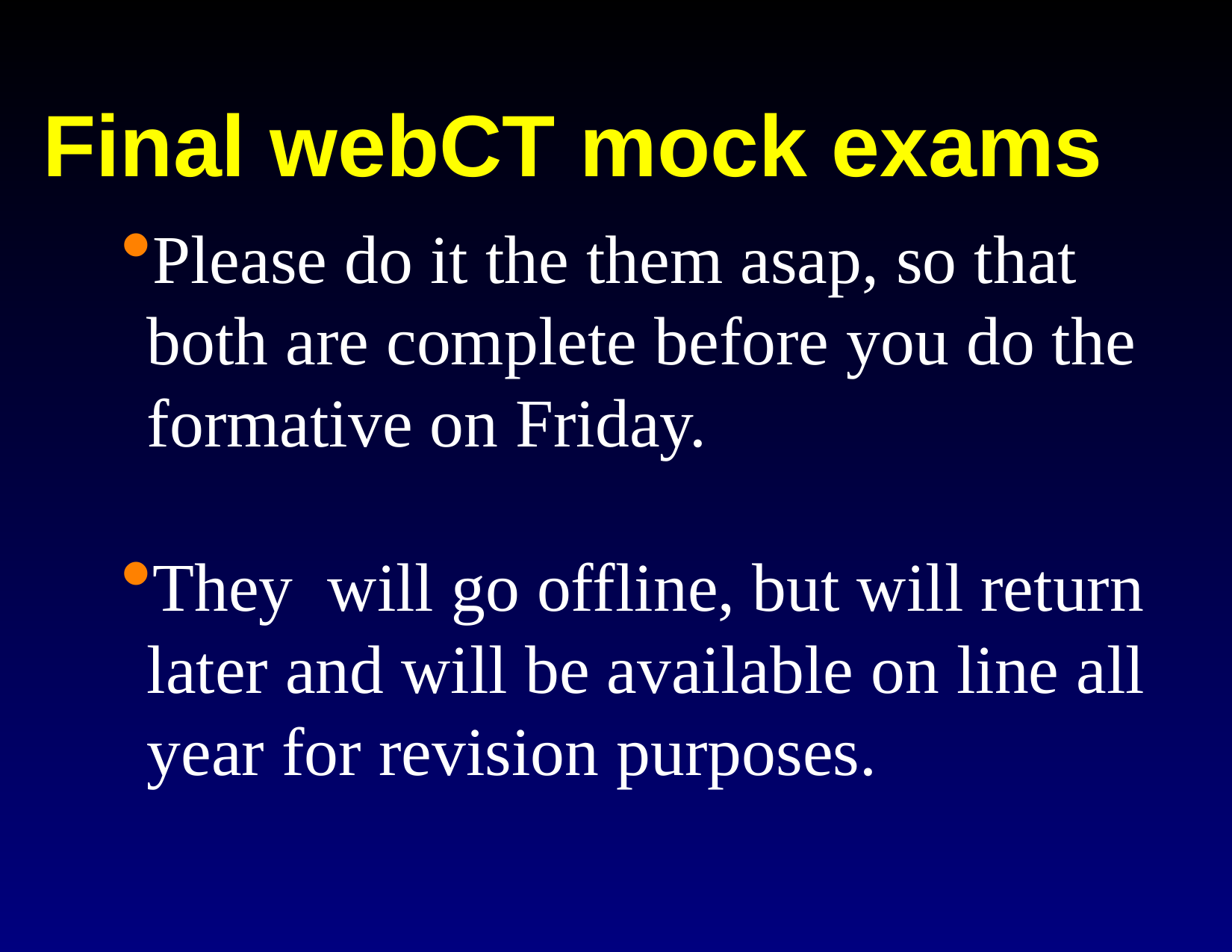

Final webCT mock exams
Please do it the them asap, so that both are complete before you do the formative on Friday.

They  will go offline, but will return later and will be available on line all year for revision purposes.